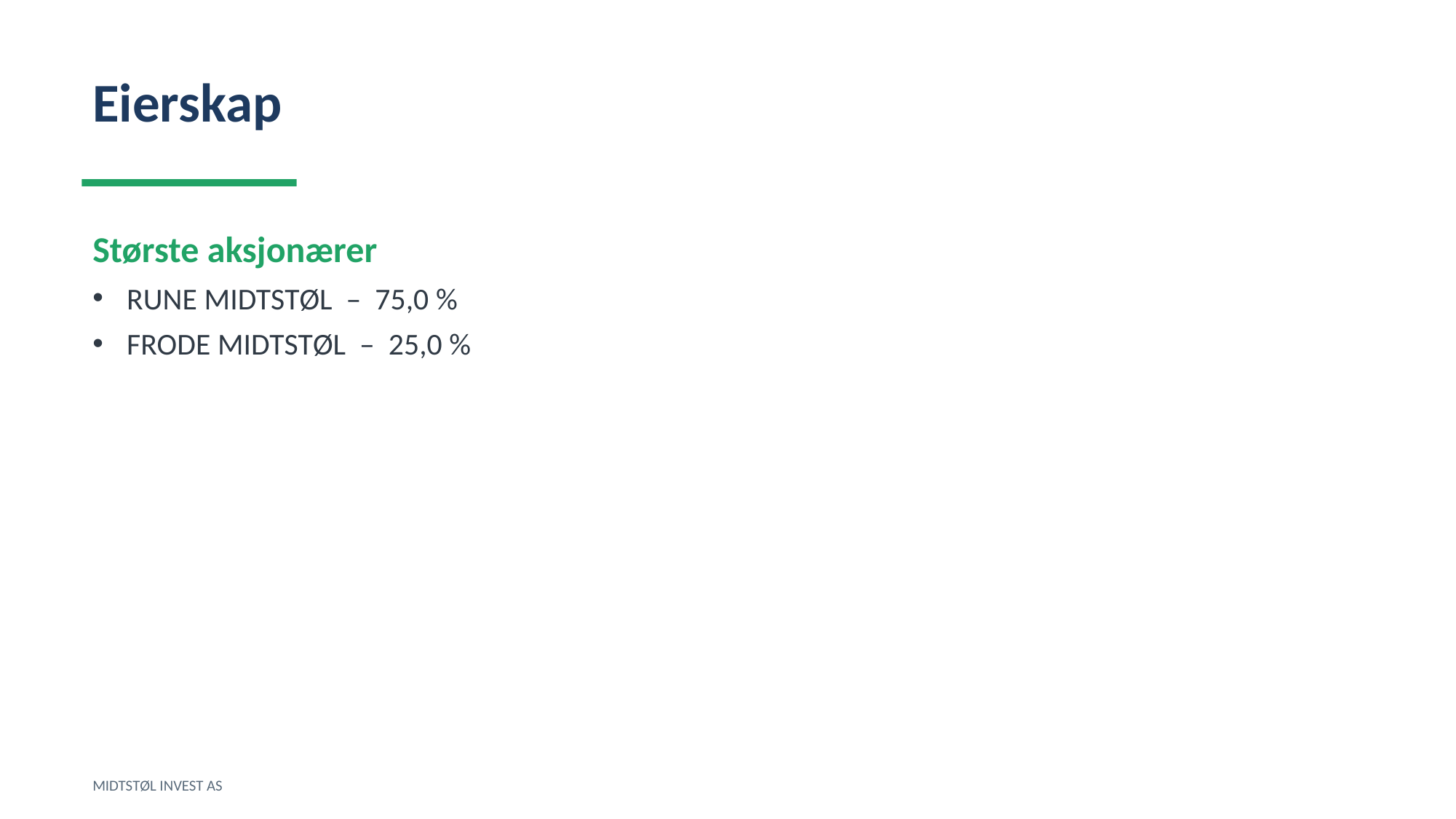

Eierskap

Største aksjonærer
RUNE MIDTSTØL  –  75,0 %
FRODE MIDTSTØL  –  25,0 %
MIDTSTØL INVEST AS